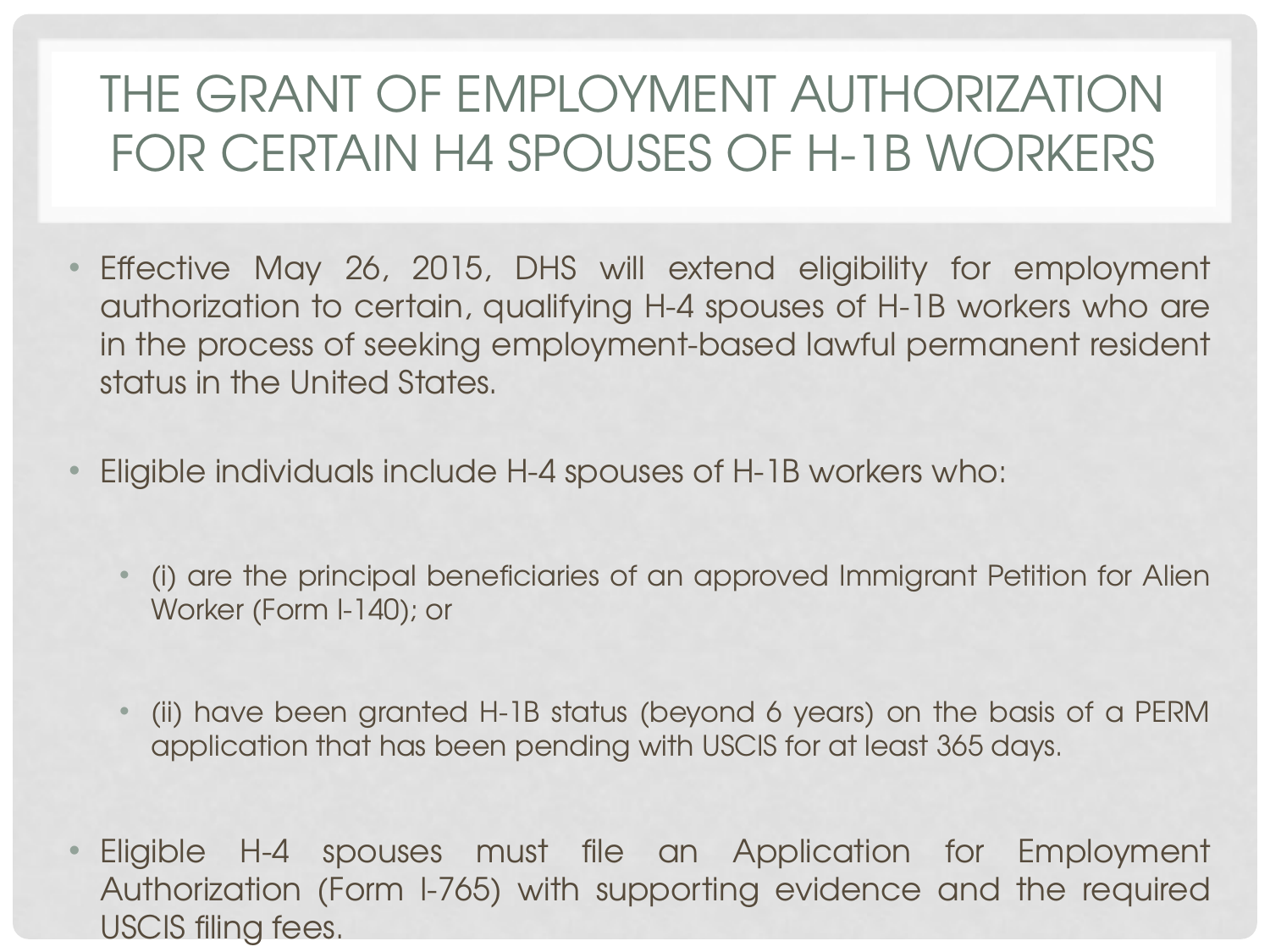

# The Grant of Employment Authorization For Certain H4 spouses of H-1B Workers
Effective May 26, 2015, DHS will extend eligibility for employment authorization to certain, qualifying H-4 spouses of H-1B workers who are in the process of seeking employment-based lawful permanent resident status in the United States.

Eligible individuals include H-4 spouses of H-1B workers who:

(i) are the principal beneficiaries of an approved Immigrant Petition for Alien Worker (Form I-140); or

(ii) have been granted H-1B status (beyond 6 years) on the basis of a PERM application that has been pending with USCIS for at least 365 days.

Eligible H-4 spouses must file an Application for Employment Authorization (Form I-765) with supporting evidence and the required USCIS filing fees.